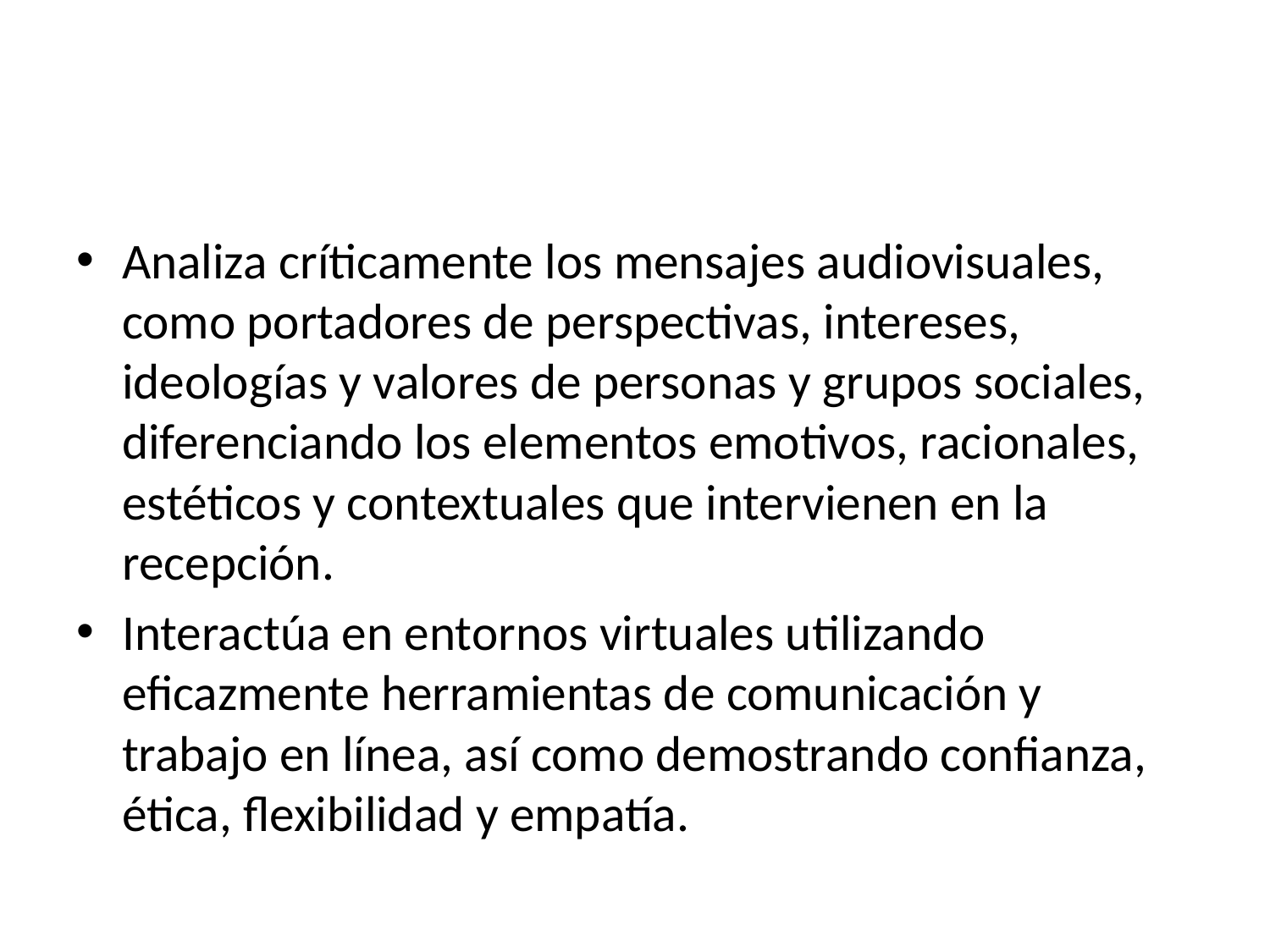

#
Analiza críticamente los mensajes audiovisuales, como portadores de perspectivas, intereses, ideologías y valores de personas y grupos sociales, diferenciando los elementos emotivos, racionales, estéticos y contextuales que intervienen en la recepción.
Interactúa en entornos virtuales utilizando eficazmente herramientas de comunicación y trabajo en línea, así como demostrando confianza, ética, flexibilidad y empatía.